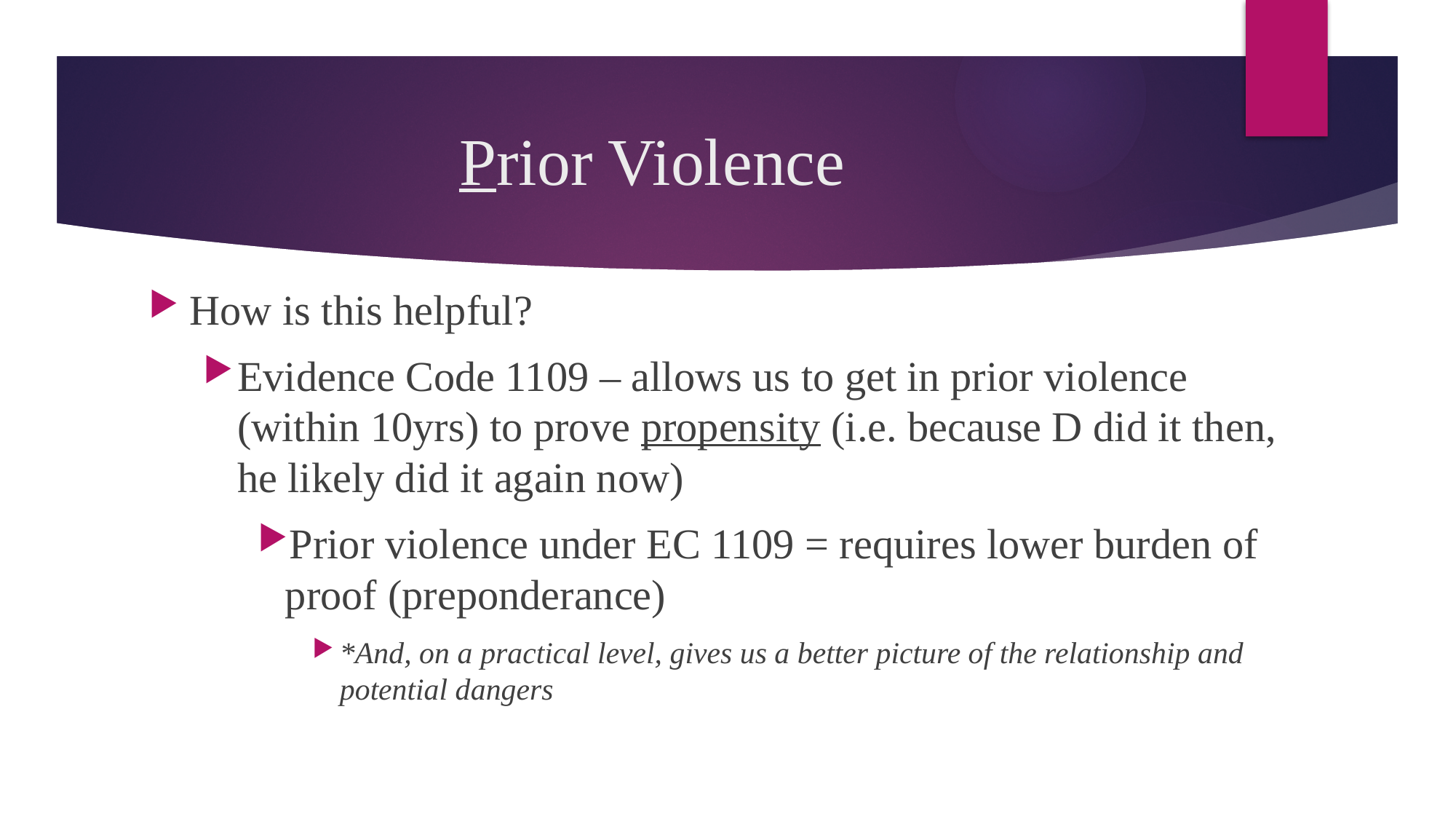

# Prior Violence
How is this helpful?
Evidence Code 1109 – allows us to get in prior violence (within 10yrs) to prove propensity (i.e. because D did it then, he likely did it again now)
Prior violence under EC 1109 = requires lower burden of proof (preponderance)
*And, on a practical level, gives us a better picture of the relationship and potential dangers